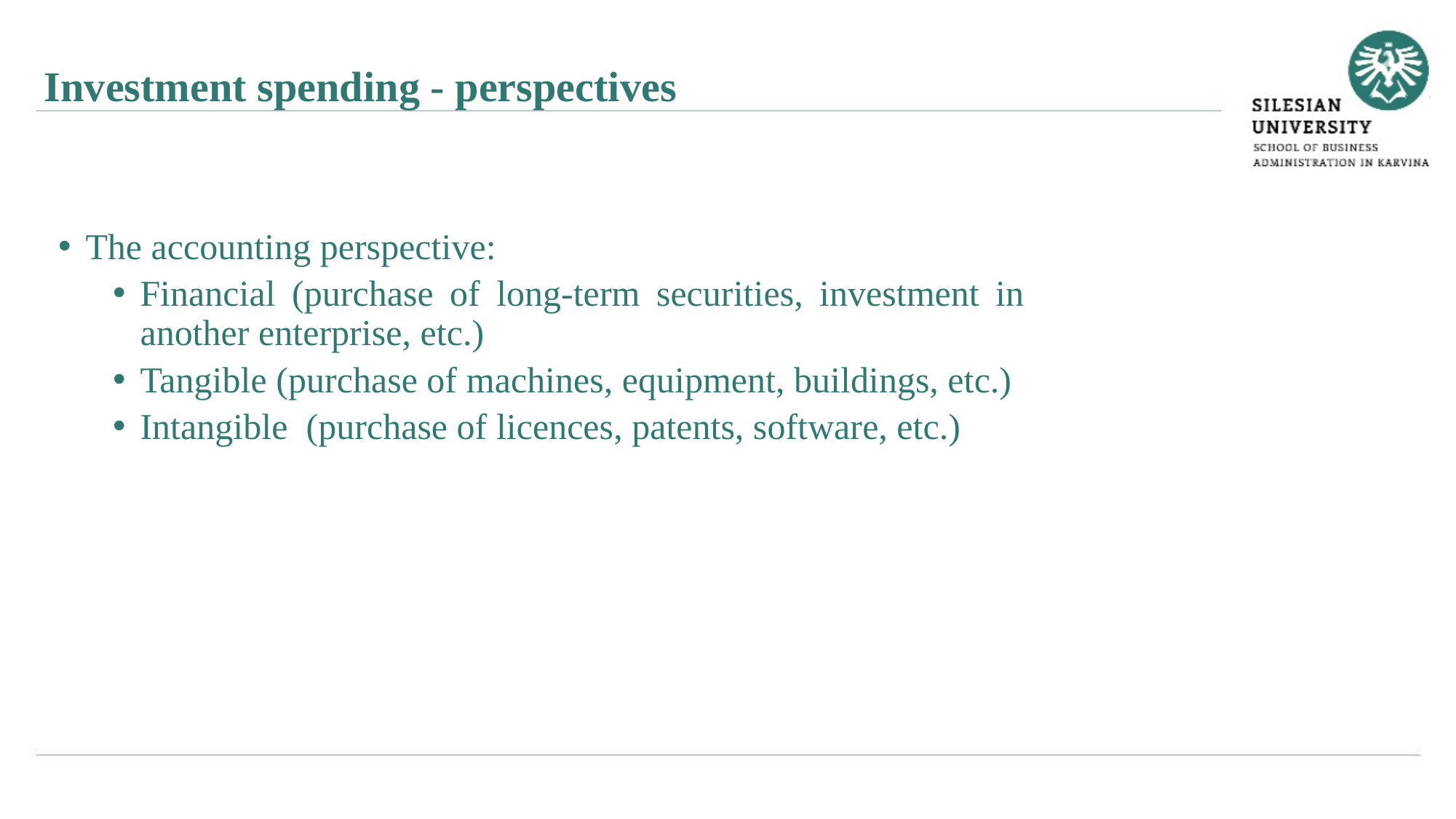

Investment spending - perspectives

The accounting perspective:
Financial (purchase of long-term securities, investment in another enterprise, etc.)
Tangible (purchase of machines, equipment, buildings, etc.)
Intangible  (purchase of licences, patents, software, etc.)